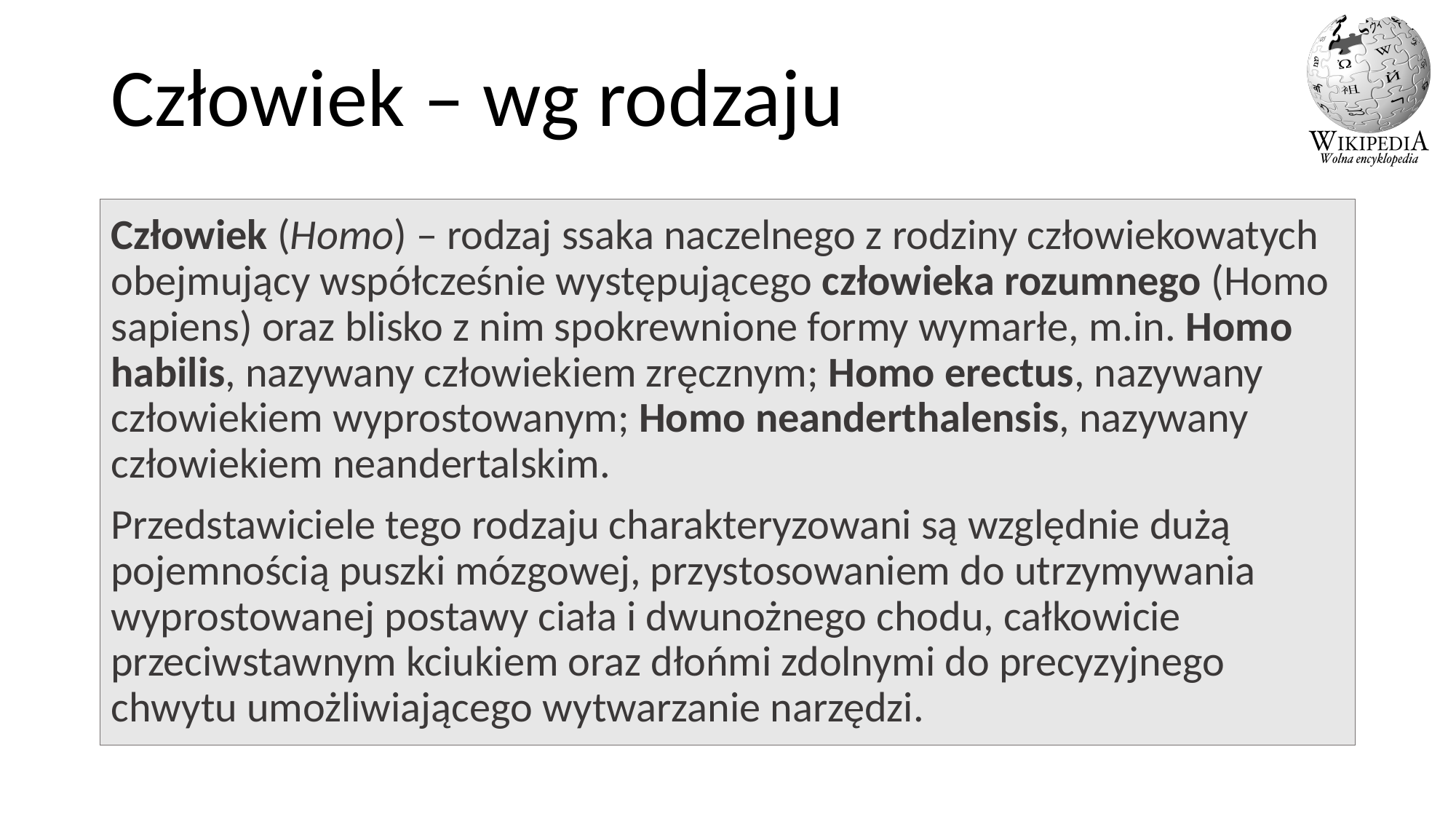

# Człowiek – wg rodzaju
Człowiek (Homo) – rodzaj ssaka naczelnego z rodziny człowiekowatych obejmujący współcześnie występującego człowieka rozumnego (Homo sapiens) oraz blisko z nim spokrewnione formy wymarłe, m.in. Homo habilis, nazywany człowiekiem zręcznym; Homo erectus, nazywany człowiekiem wyprostowanym; Homo neanderthalensis, nazywany człowiekiem neandertalskim.
Przedstawiciele tego rodzaju charakteryzowani są względnie dużą pojemnością puszki mózgowej, przystosowaniem do utrzymywania wyprostowanej postawy ciała i dwunożnego chodu, całkowicie przeciwstawnym kciukiem oraz dłońmi zdolnymi do precyzyjnego chwytu umożliwiającego wytwarzanie narzędzi.